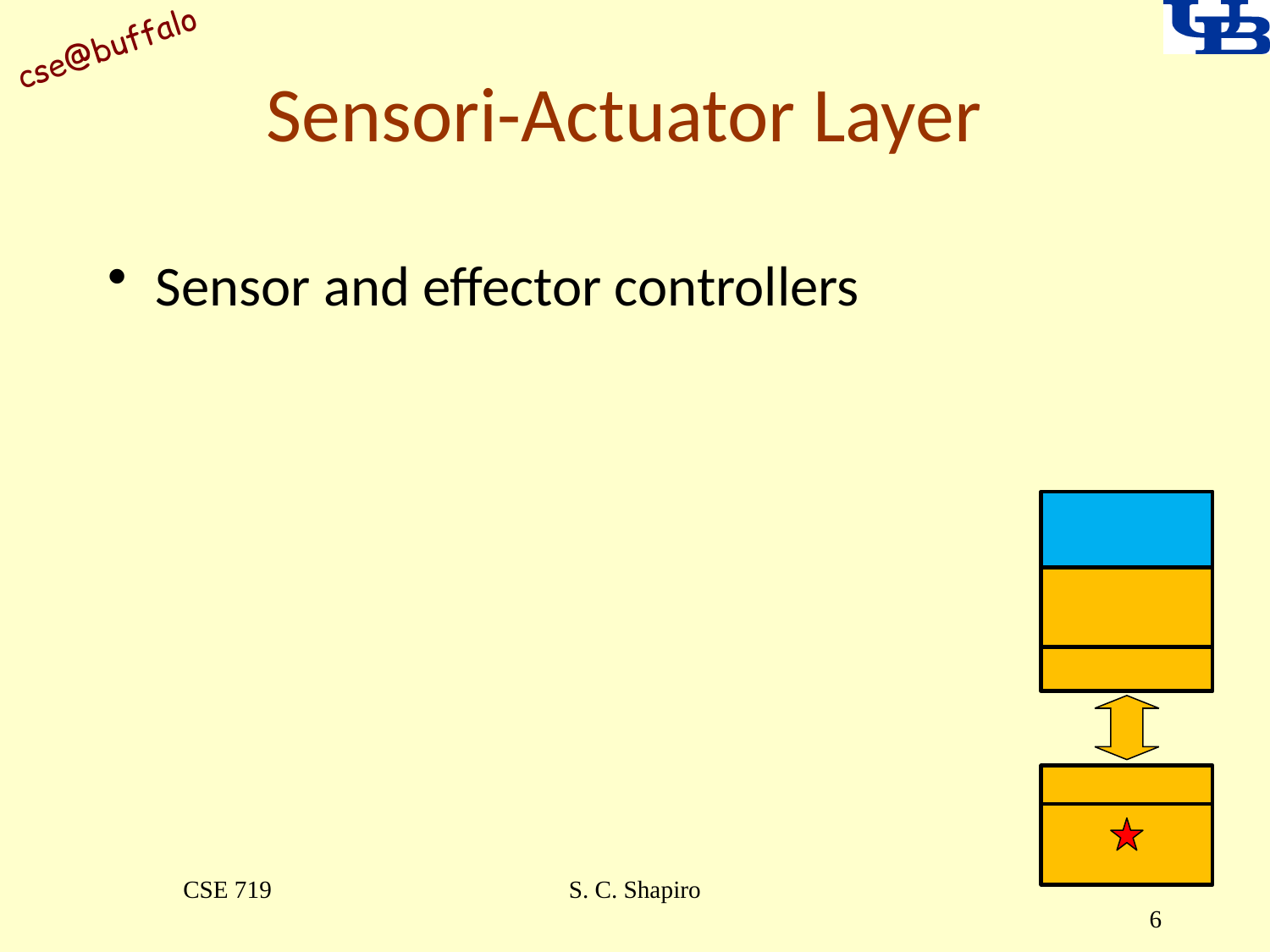

# Sensori-Actuator Layer
Sensor and effector controllers

CSE 719
S. C. Shapiro

6